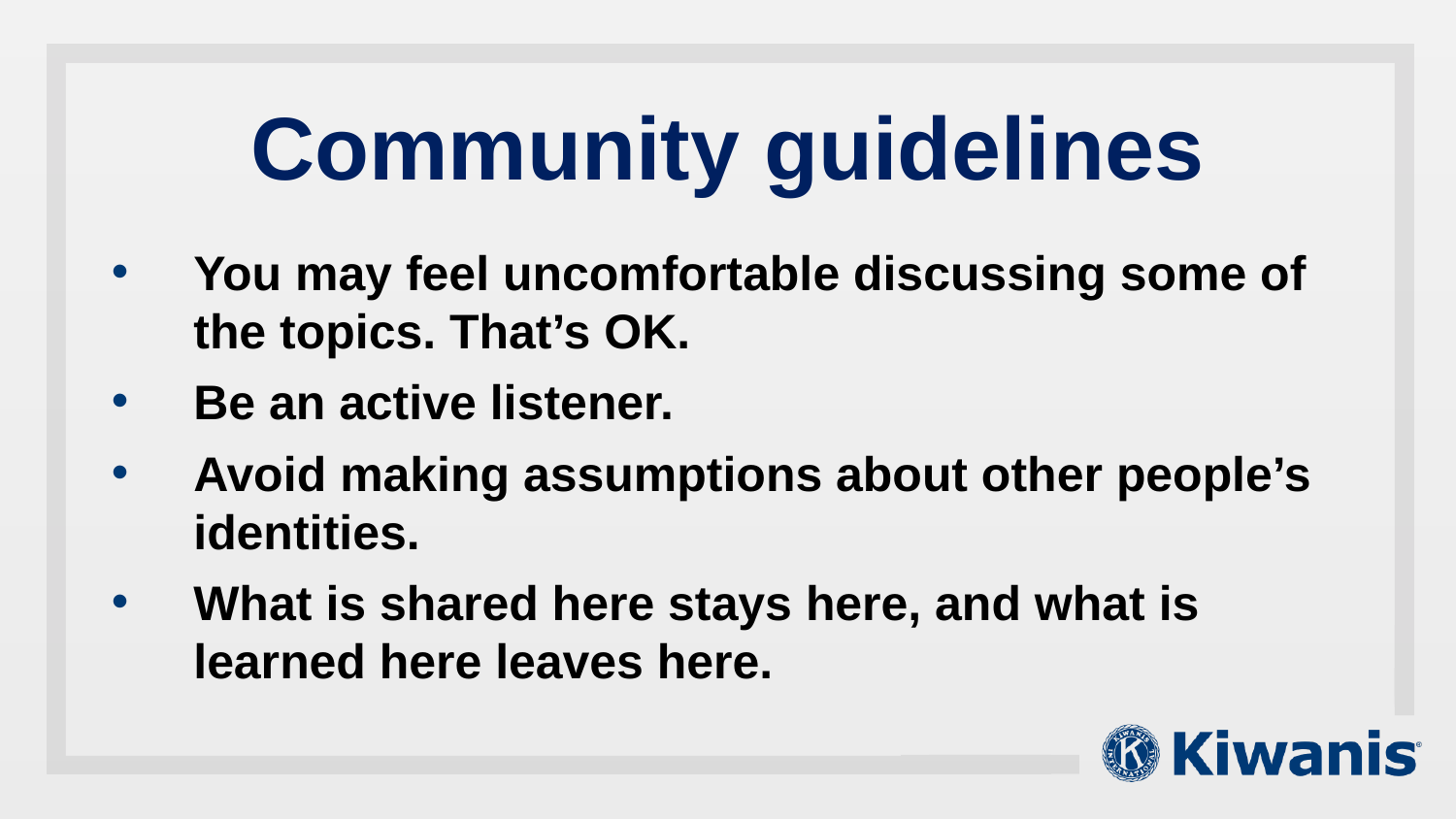

# Community guidelines
You may feel uncomfortable discussing some of the topics. That’s OK.
Be an active listener.
Avoid making assumptions about other people’s identities.
What is shared here stays here, and what is learned here leaves here.